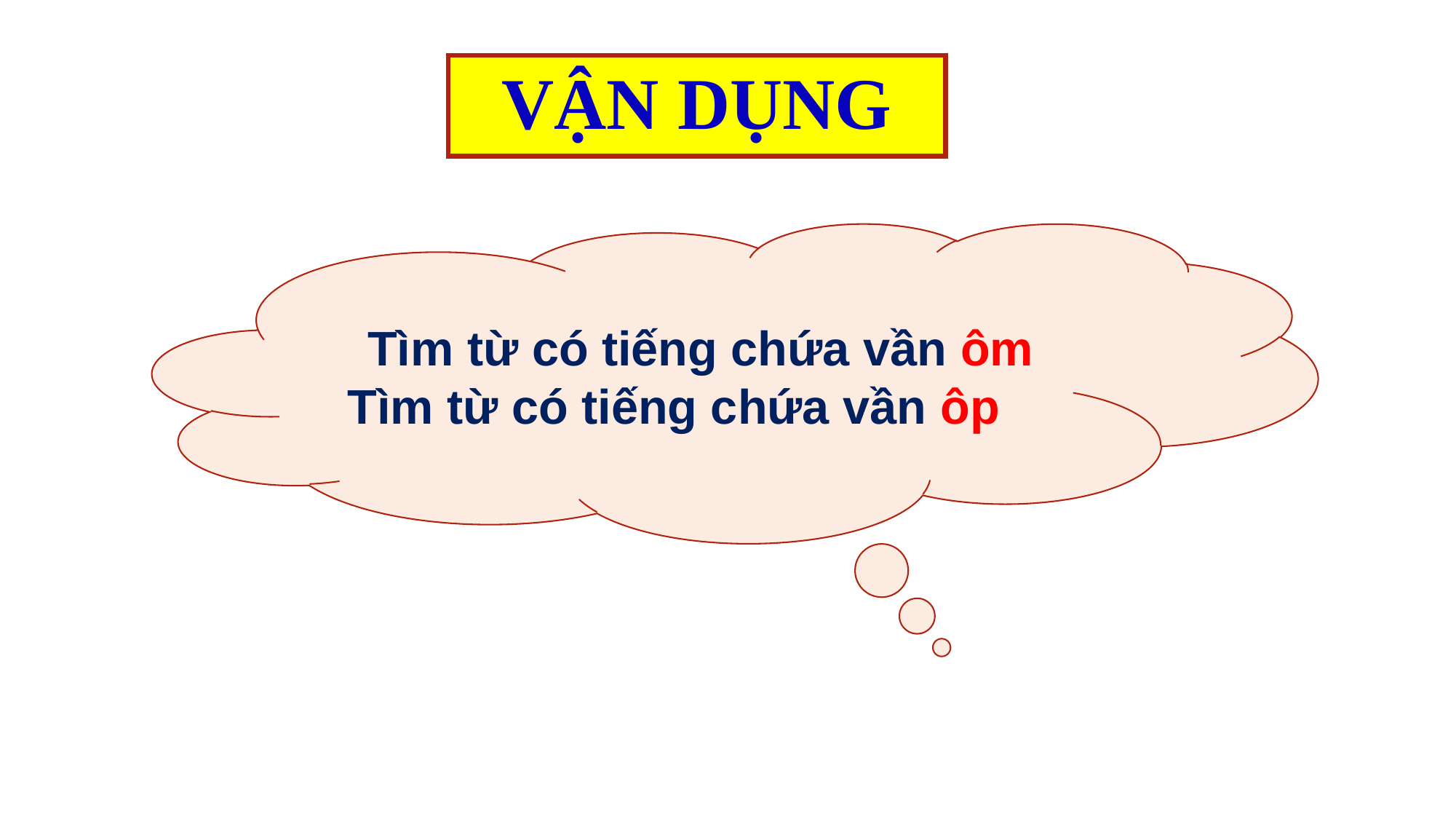

# VẬN DỤNG
  Tìm từ có tiếng chứa vần ôm
Tìm từ có tiếng chứa vần ôp